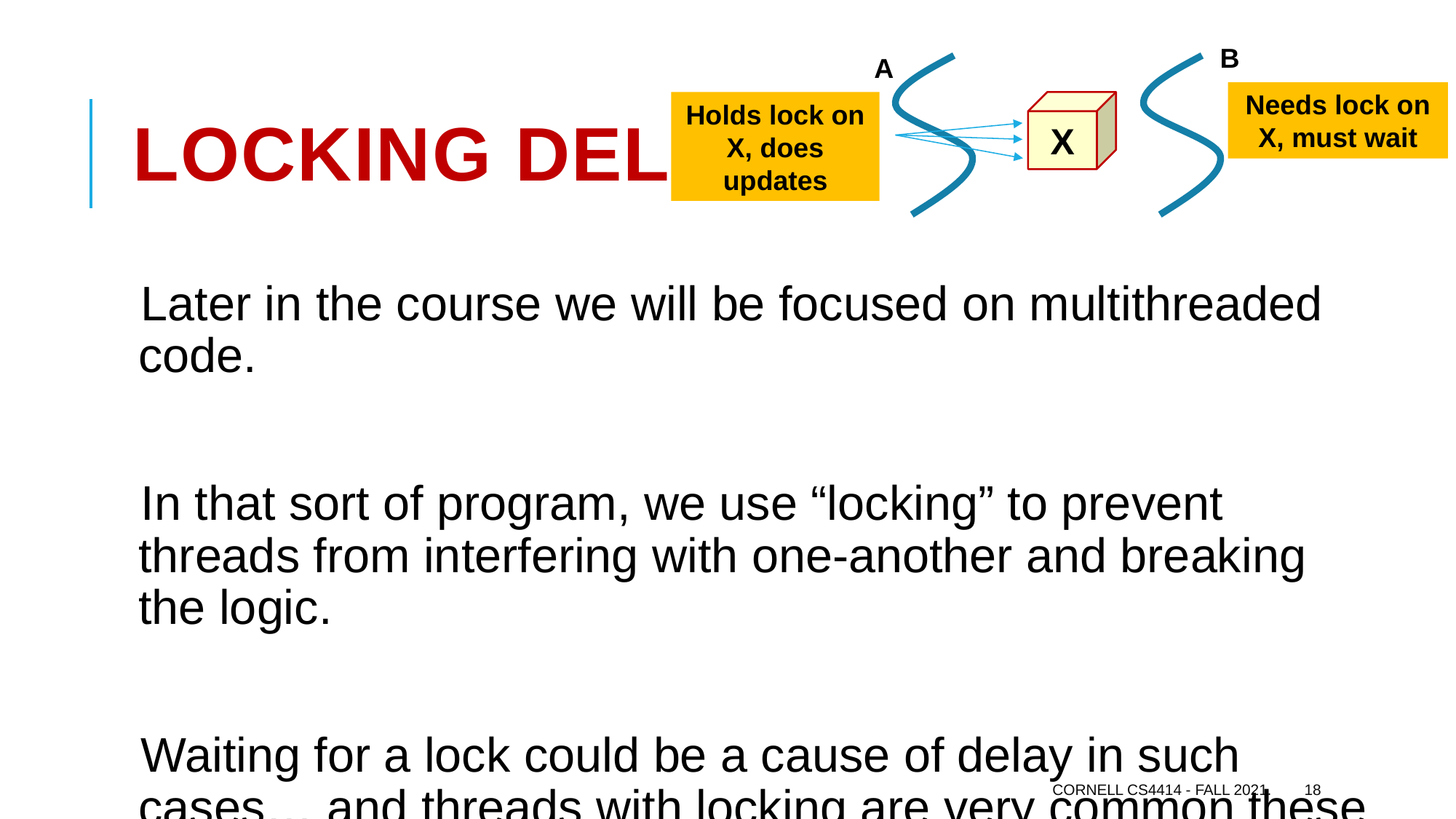

B
A

# Locking delays
Needs lock on X, must wait
Holds lock on X, does updates
X
Later in the course we will be focused on multithreaded code.

In that sort of program, we use “locking” to prevent threads from interfering with one-another and breaking the logic.

Waiting for a lock could be a cause of delay in such cases… and threads with locking are very common these days!
Cornell CS4414 - Fall 2021.
18